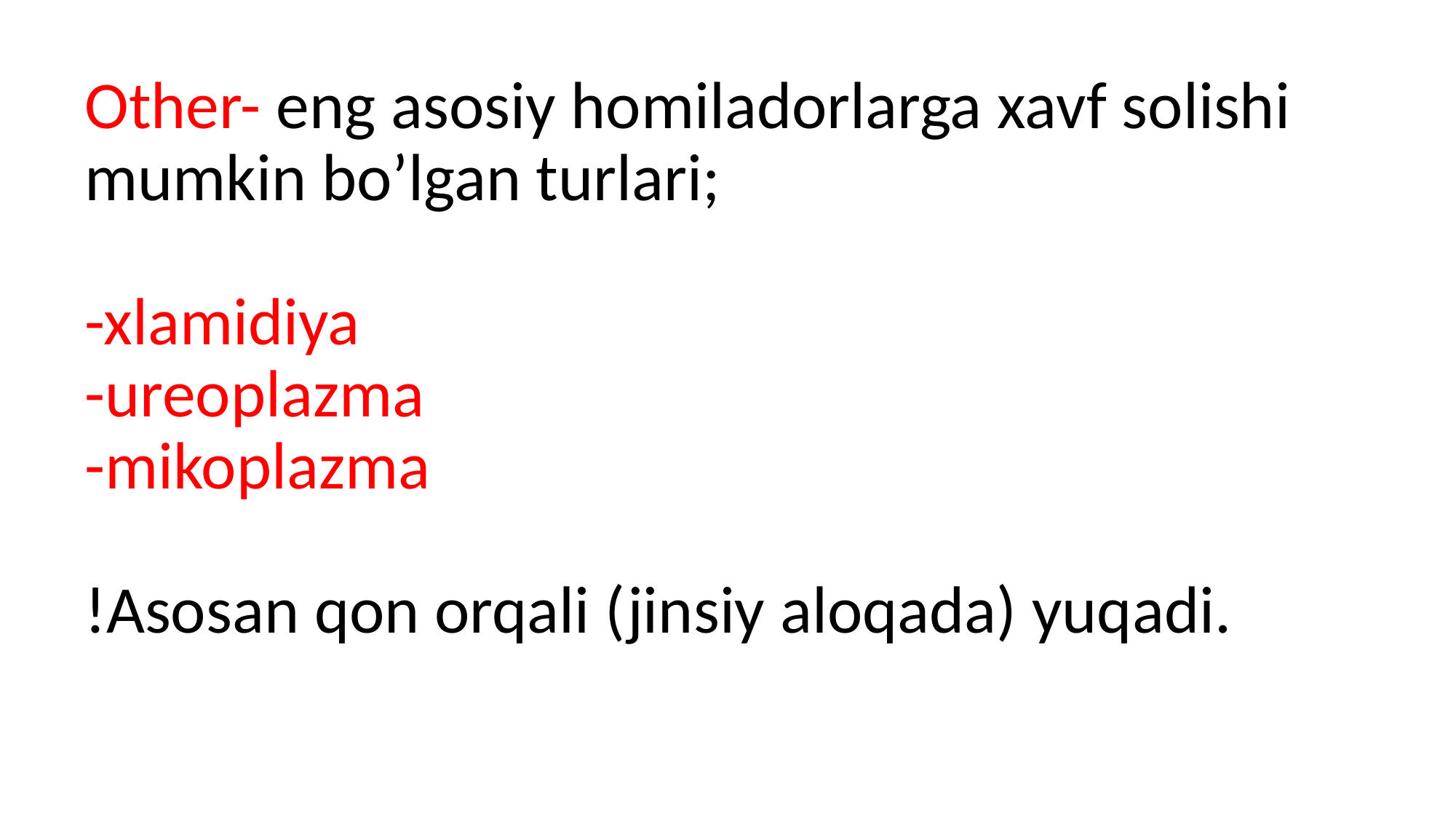

# Other- eng asosiy homiladorlarga xavf solishi mumkin bo’lgan turlari; -xlamidiya -ureoplazma -mikoplazma !Asosan qon orqali (jinsiy aloqada) yuqadi.